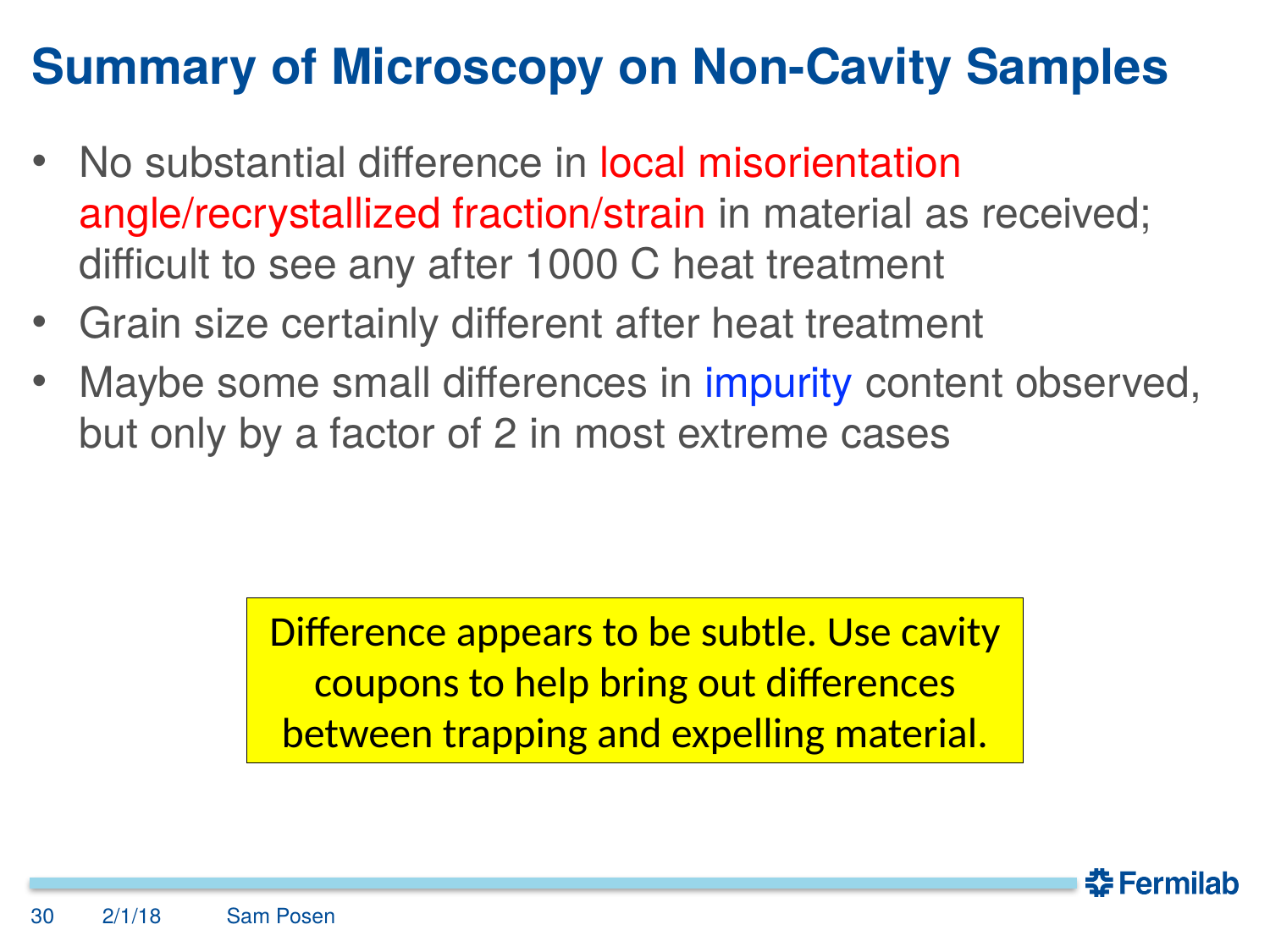

# Summary of Microscopy on Non-Cavity Samples
No substantial difference in local misorientation angle/recrystallized fraction/strain in material as received; difficult to see any after 1000 C heat treatment
Grain size certainly different after heat treatment
Maybe some small differences in impurity content observed, but only by a factor of 2 in most extreme cases

Difference appears to be subtle. Use cavity coupons to help bring out differences between trapping and expelling material.
30
2/1/18
Sam Posen